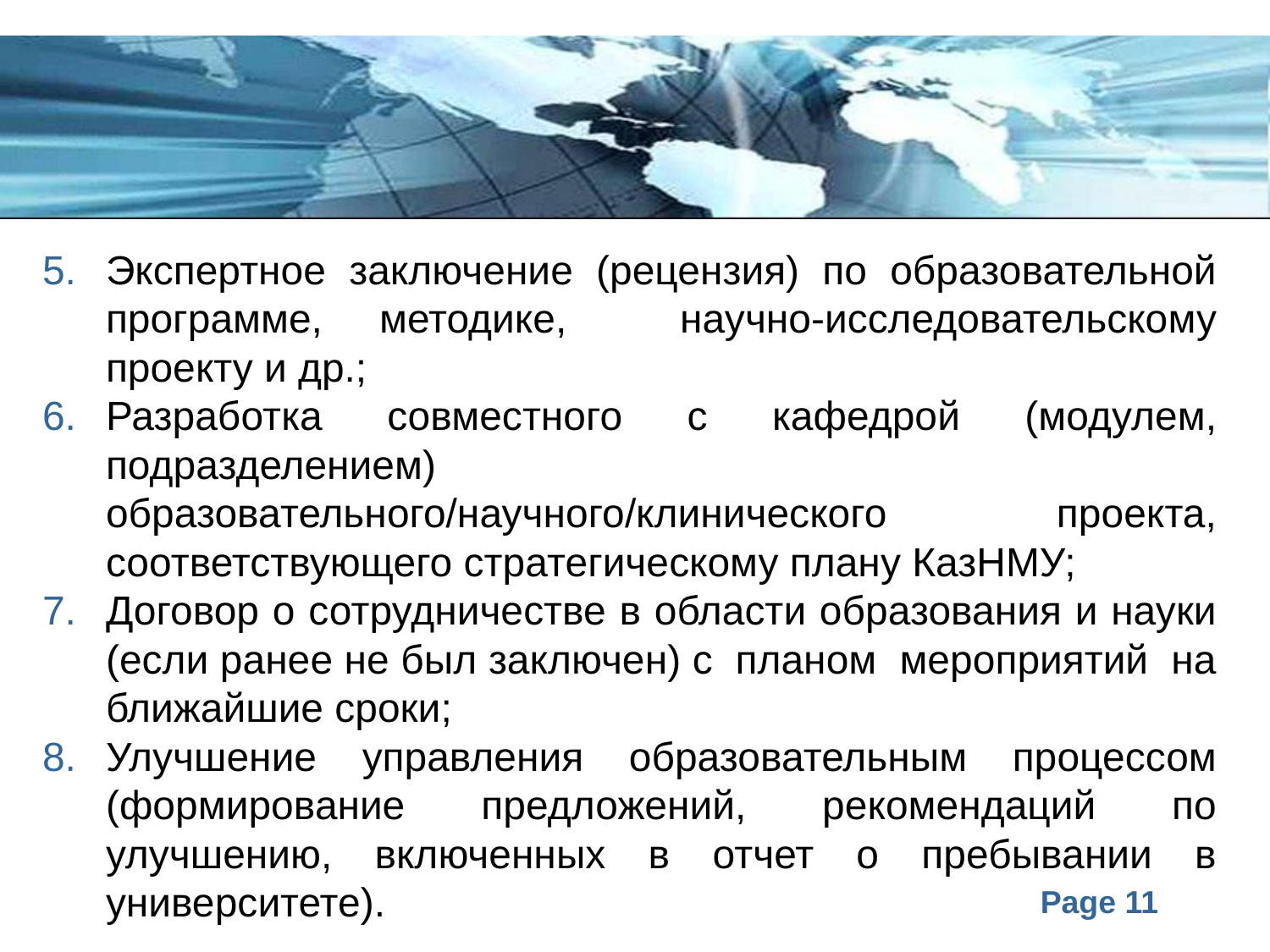

Экспертное заключение (рецензия) по образовательной программе, методике,  научно-исследовательскому проекту и др.;
Разработка совместного с кафедрой (модулем, подразделением) образовательного/научного/клинического проекта, соответствующего стратегическому плану КазНМУ;
Договор о сотрудничестве в области образования и науки (если ранее не был заключен) с  планом  мероприятий  на ближайшие сроки;
Улучшение управления образовательным процессом (формирование предложений, рекомендаций по улучшению, включенных в отчет о пребывании в университете).